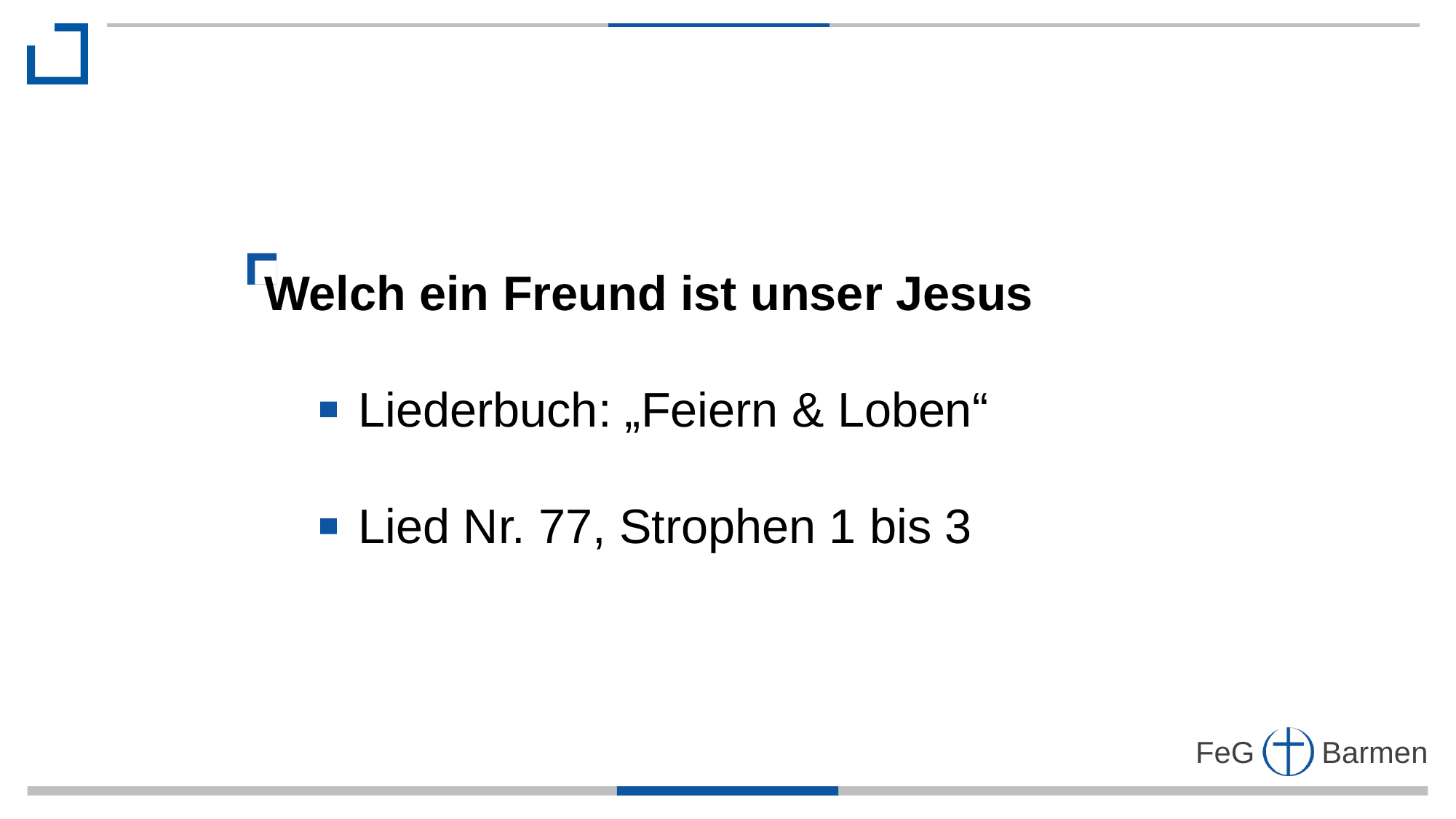

Welch ein Freund ist unser Jesus

       Liederbuch: „Feiern & Loben“

       Lied Nr. 77, Strophen 1 bis 3